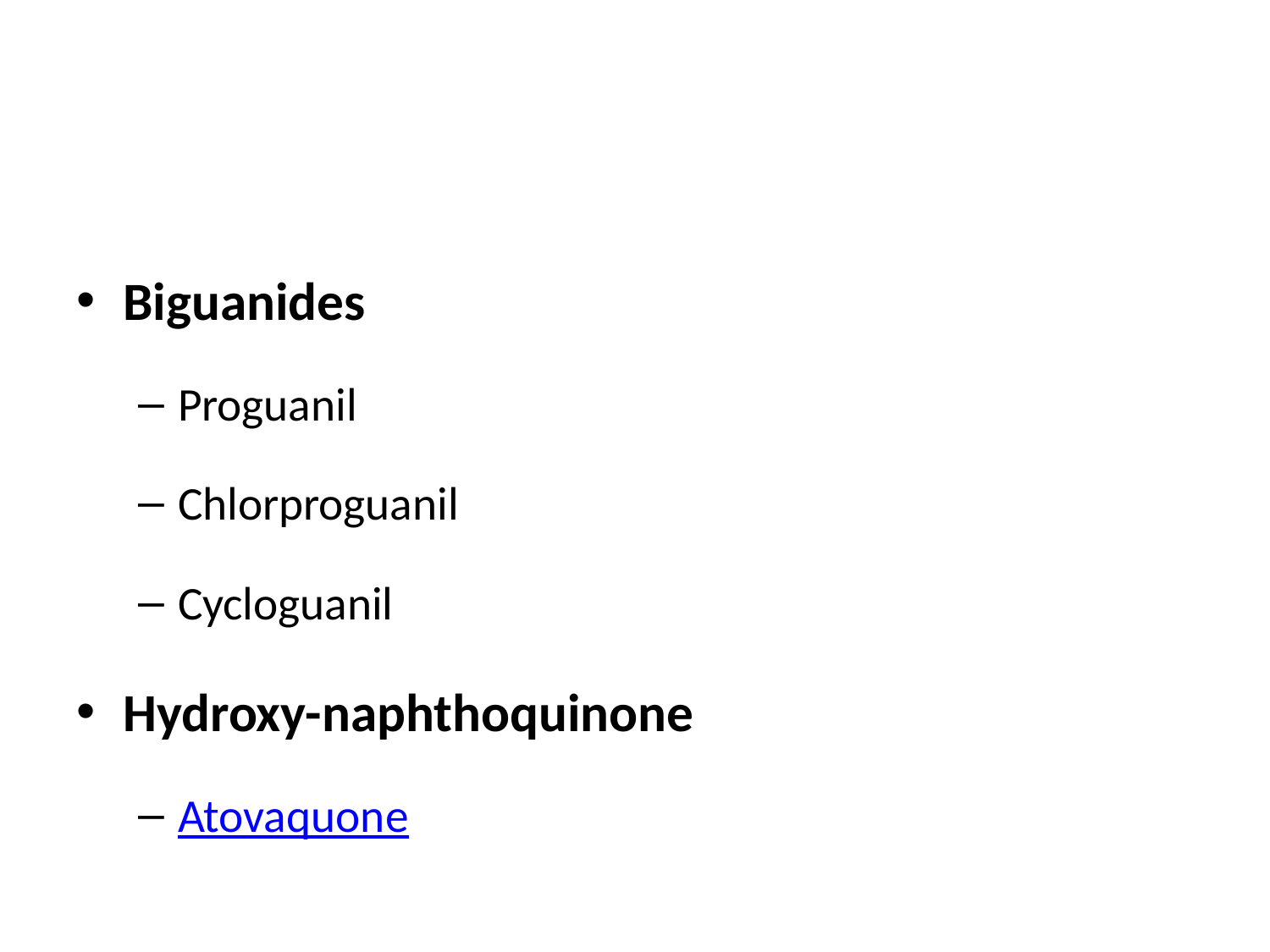

#
Biguanides
Proguanil
Chlorproguanil
Cycloguanil
Hydroxy-naphthoquinone
Atovaquone